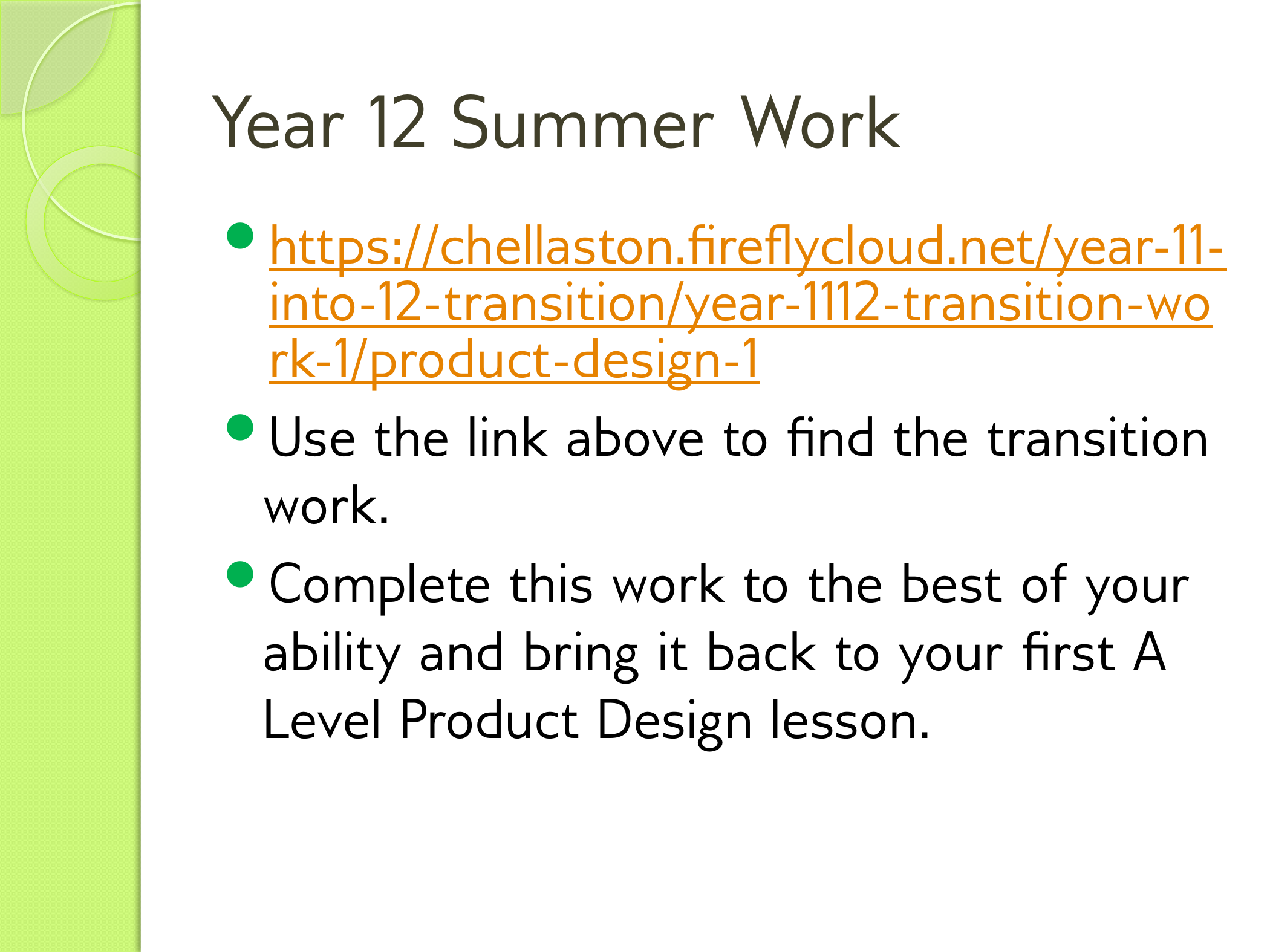

# Year 12 Summer Work
https://chellaston.fireflycloud.net/year-11-into-12-transition/year-1112-transition-work-1/product-design-1
Use the link above to find the transition work.
Complete this work to the best of your ability and bring it back to your first A Level Product Design lesson.